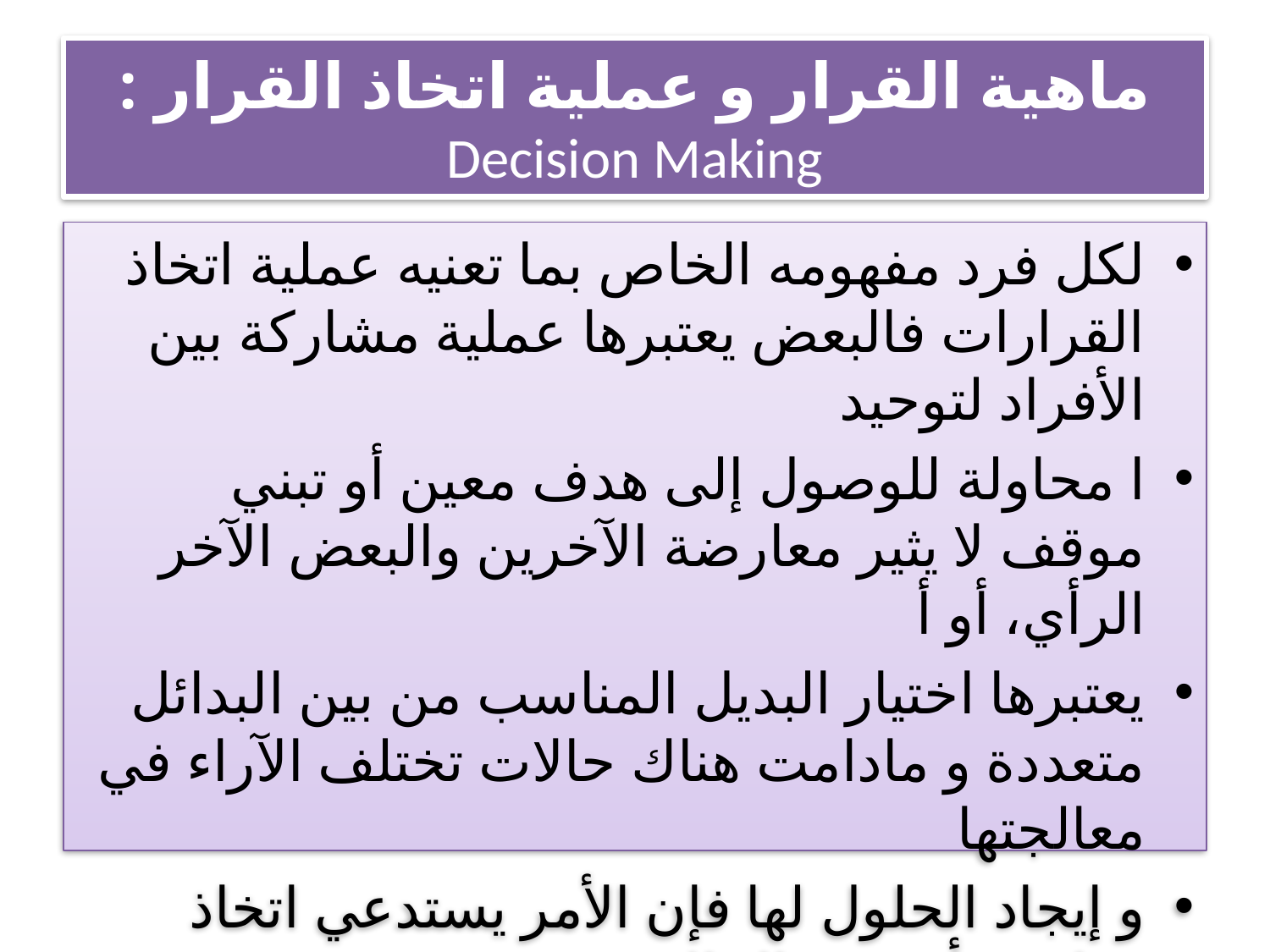

# ماهية القرار و عملية اتخاذ القرار : Decision Making
لكل فرد مفهومه الخاص بما تعنيه عملية اتخاذ القرارات فالبعض يعتبرها عملية مشاركة بين الأفراد لتوحيد
ا محاولة للوصول إلى هدف معين أو تبني موقف لا يثير معارضة الآخرين والبعض الآخر الرأي، أو أ
يعتبرها اختيار البديل المناسب من بين البدائل متعددة و مادامت هناك حالات تختلف الآراء في معالجتها
و إيجاد الحلول لها فإن الأمر يستدعي اتخاذ قرار بشأن هذه الحالات.